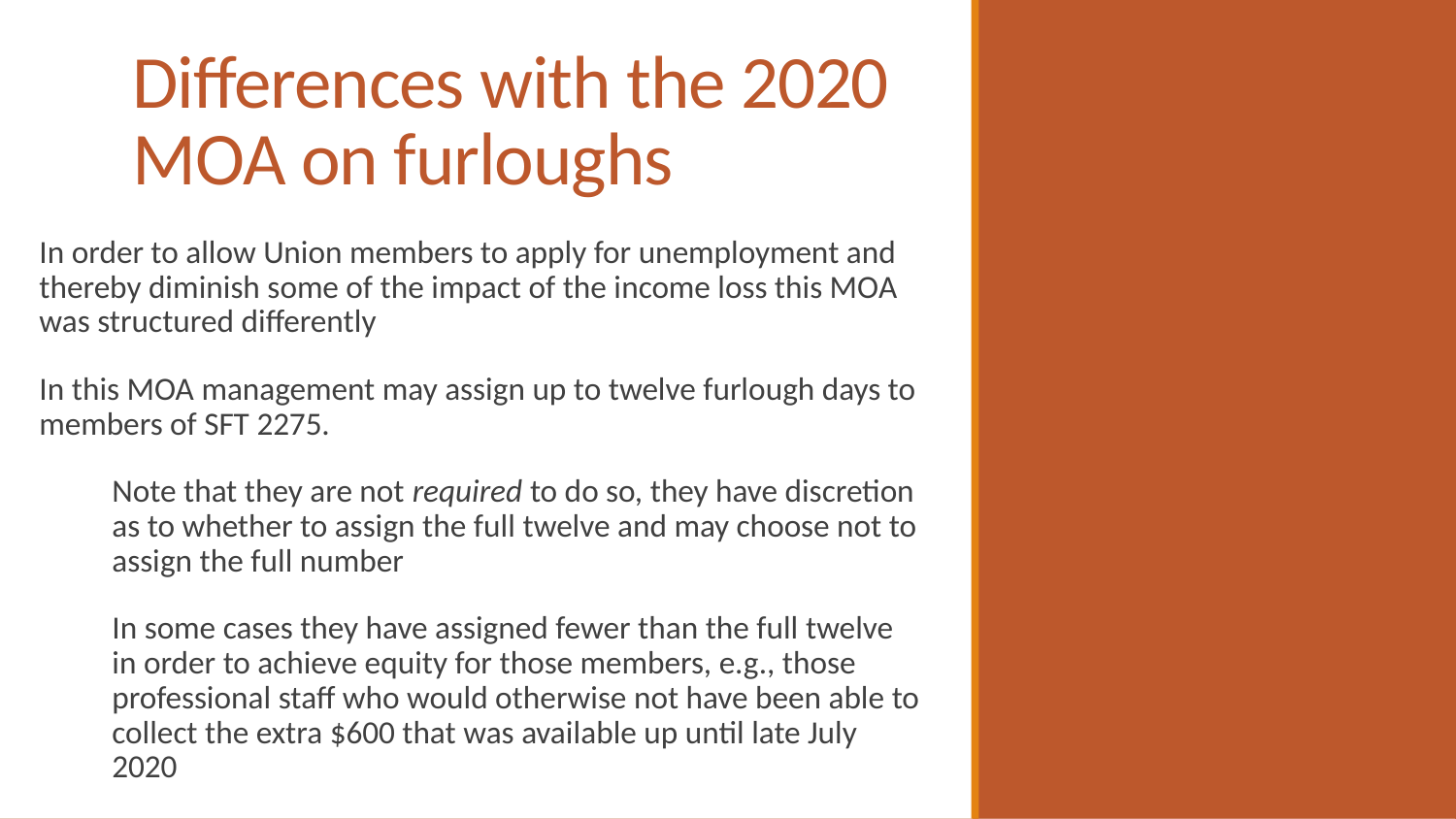

# Differences with the 2020 MOA on furloughs
In order to allow Union members to apply for unemployment and thereby diminish some of the impact of the income loss this MOA was structured differently
In this MOA management may assign up to twelve furlough days to members of SFT 2275.
Note that they are not required to do so, they have discretion as to whether to assign the full twelve and may choose not to assign the full number
In some cases they have assigned fewer than the full twelve in order to achieve equity for those members, e.g., those professional staff who would otherwise not have been able to collect the extra $600 that was available up until late July 2020